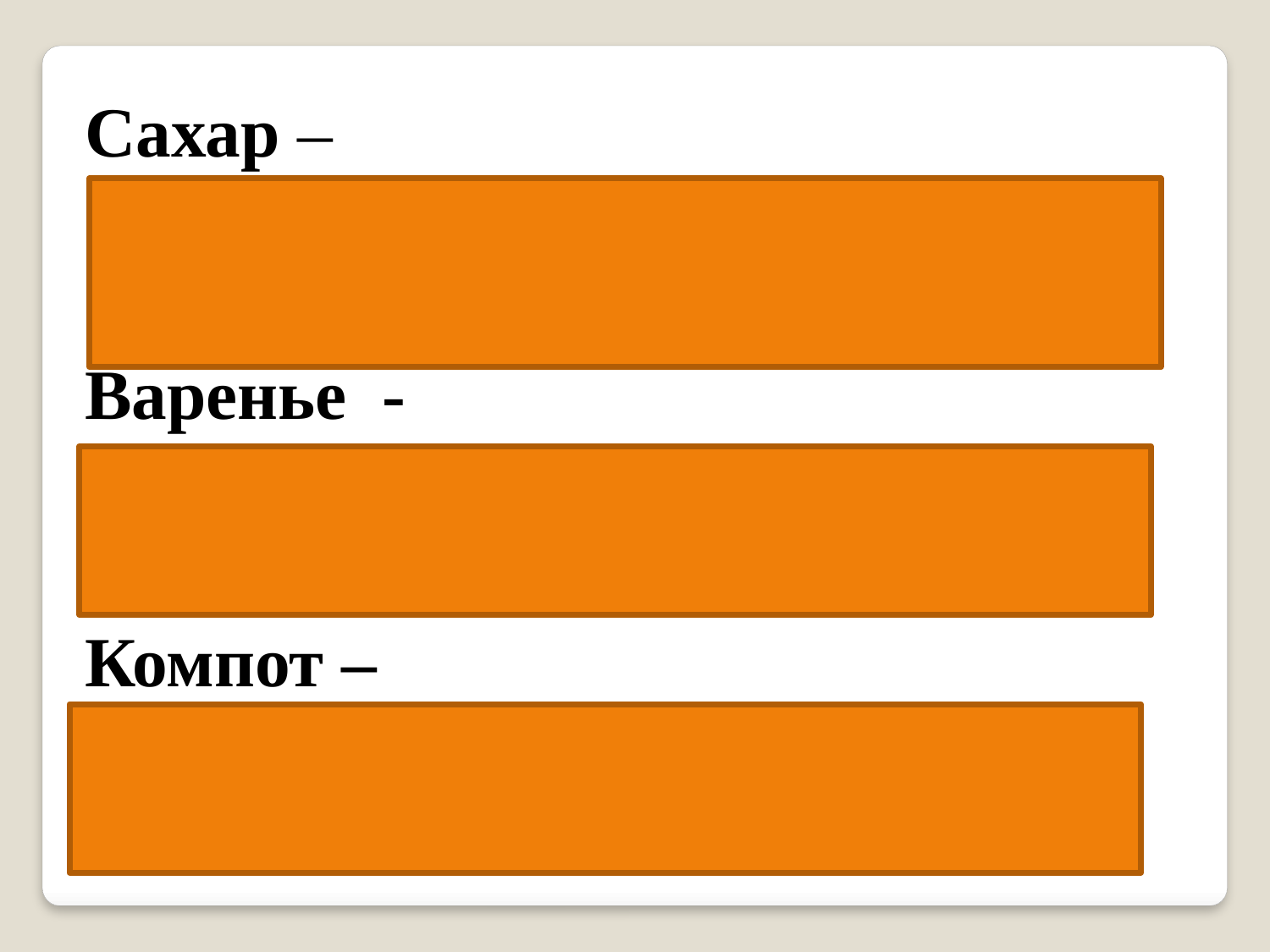

Сахар –
сахарница, сахарный, засахарилось (варенье)
Варенье  -
варить, заварить, отварить

Компот –
компотик